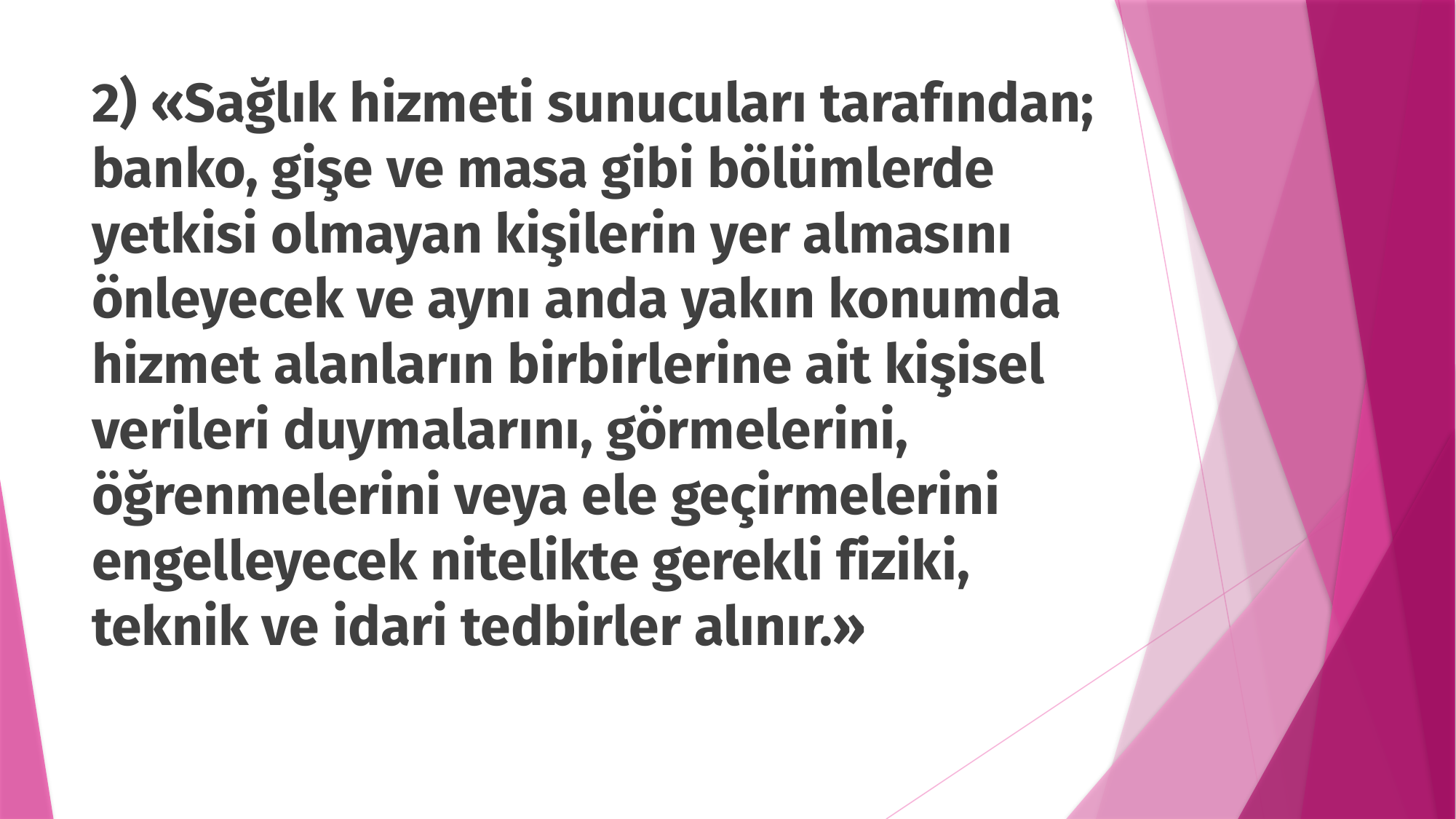

2) «Sağlık hizmeti sunucuları tarafından; banko, gişe ve masa gibi bölümlerde yetkisi olmayan kişilerin yer almasını önleyecek ve aynı anda yakın konumda hizmet alanların birbirlerine ait kişisel verileri duymalarını, görmelerini, öğrenmelerini veya ele geçirmelerini engelleyecek nitelikte gerekli fiziki, teknik ve idari tedbirler alınır.»